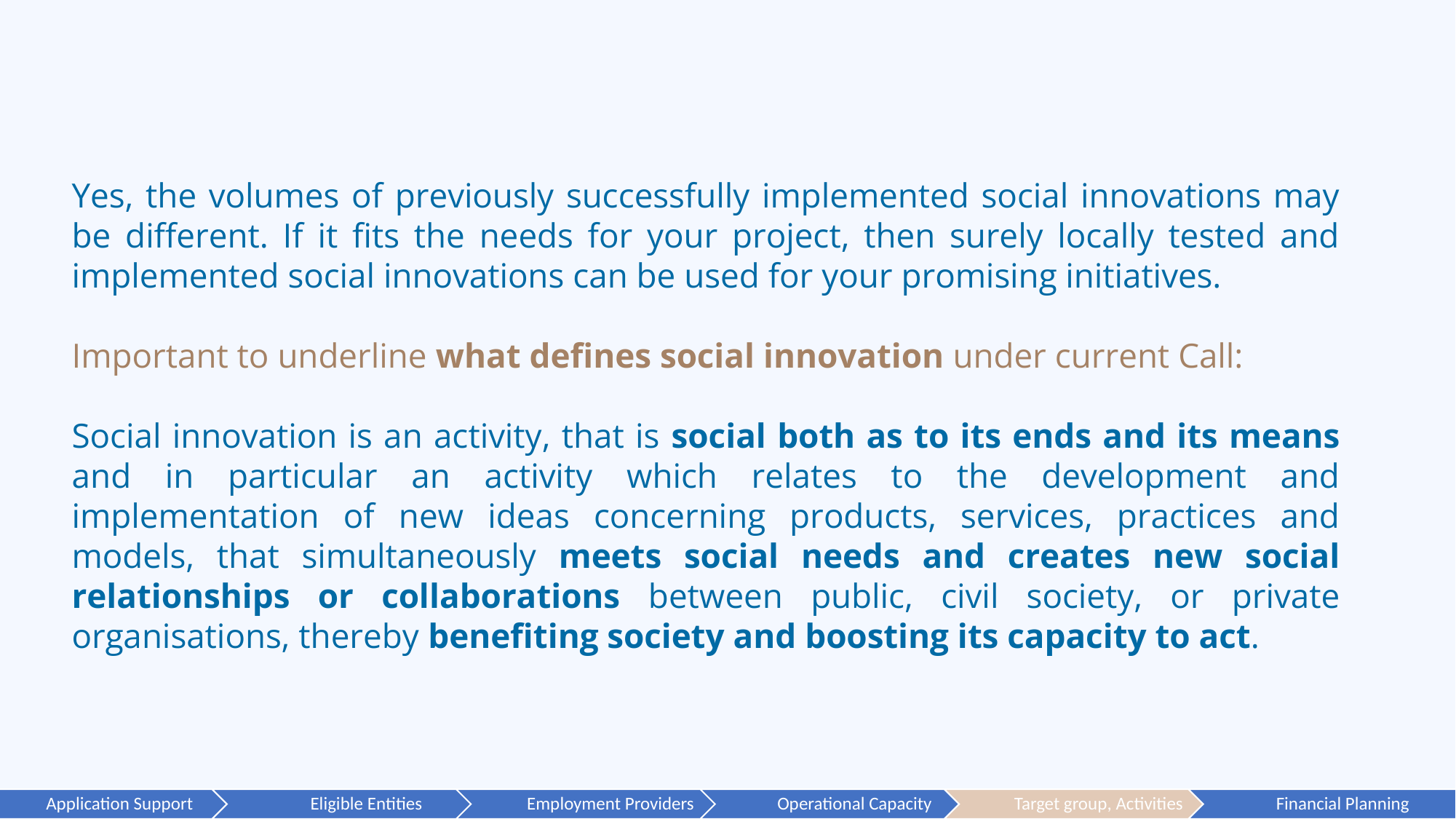

Yes, the volumes of previously successfully implemented social innovations may be different. If it fits the needs for your project, then surely locally tested and implemented social innovations can be used for your promising initiatives.

Important to underline what defines social innovation under current Call:

Social innovation is an activity, that is social both as to its ends and its means and in particular an activity which relates to the development and implementation of new ideas concerning products, services, practices and models, that simultaneously meets social needs and creates new social relationships or collaborations between public, civil society, or private organisations, thereby benefiting society and boosting its capacity to act.

Application Support
Eligible Entities
Employment Providers
Operational Capacity
Target group, Activities
Financial Planning